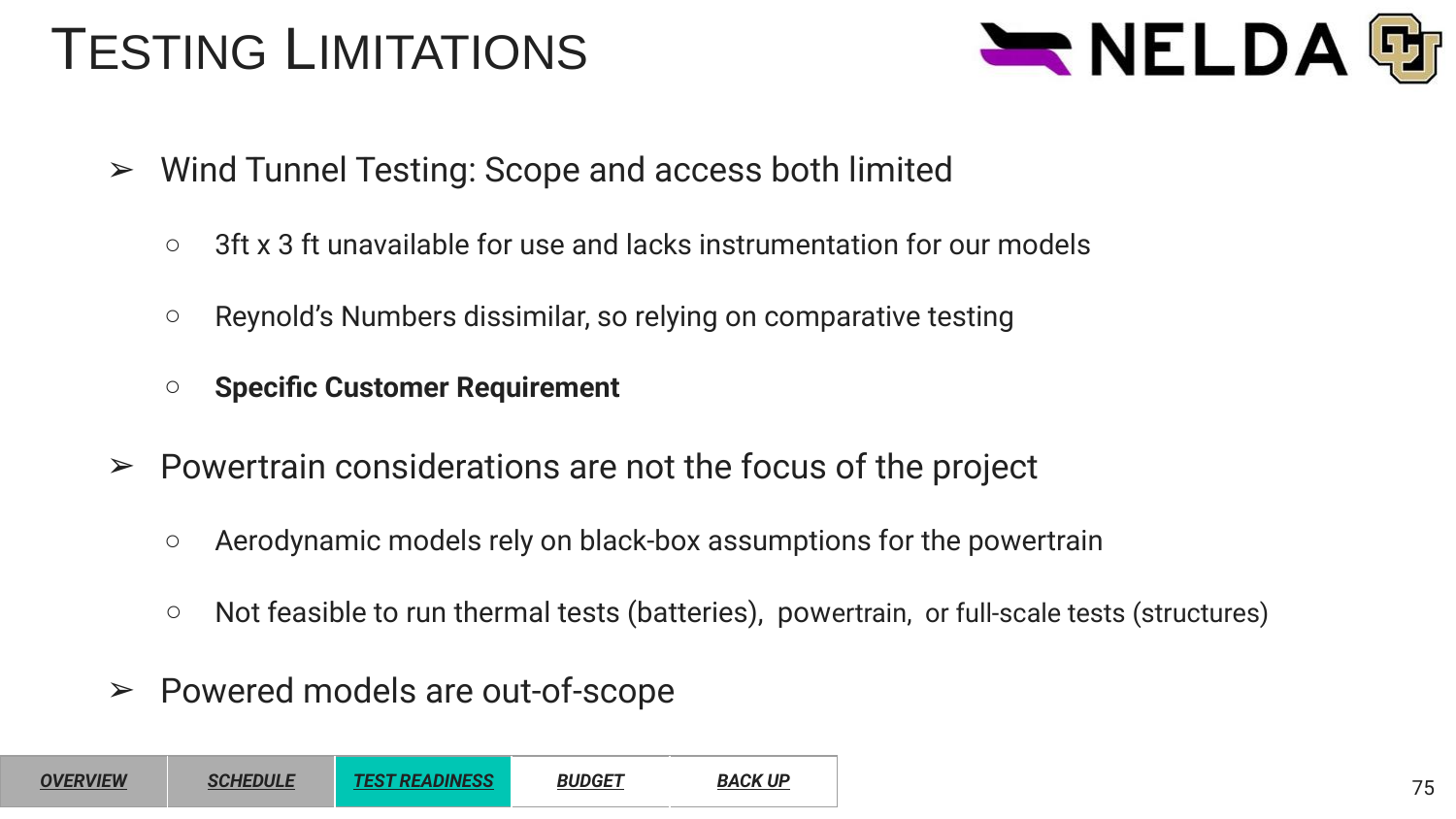

# TESTING LIMITATIONS
Wind Tunnel Testing: Scope and access both limited
3ft x 3 ft unavailable for use and lacks instrumentation for our models
Reynold’s Numbers dissimilar, so relying on comparative testing
Specific Customer Requirement
Powertrain considerations are not the focus of the project
Aerodynamic models rely on black-box assumptions for the powertrain
Not feasible to run thermal tests (batteries),  powertrain,  or full-scale tests (structures)
Powered models are out-of-scope
| OVERVIEW | SCHEDULE | TEST READINESS | BUDGET | BACK UP |
| --- | --- | --- | --- | --- |
75